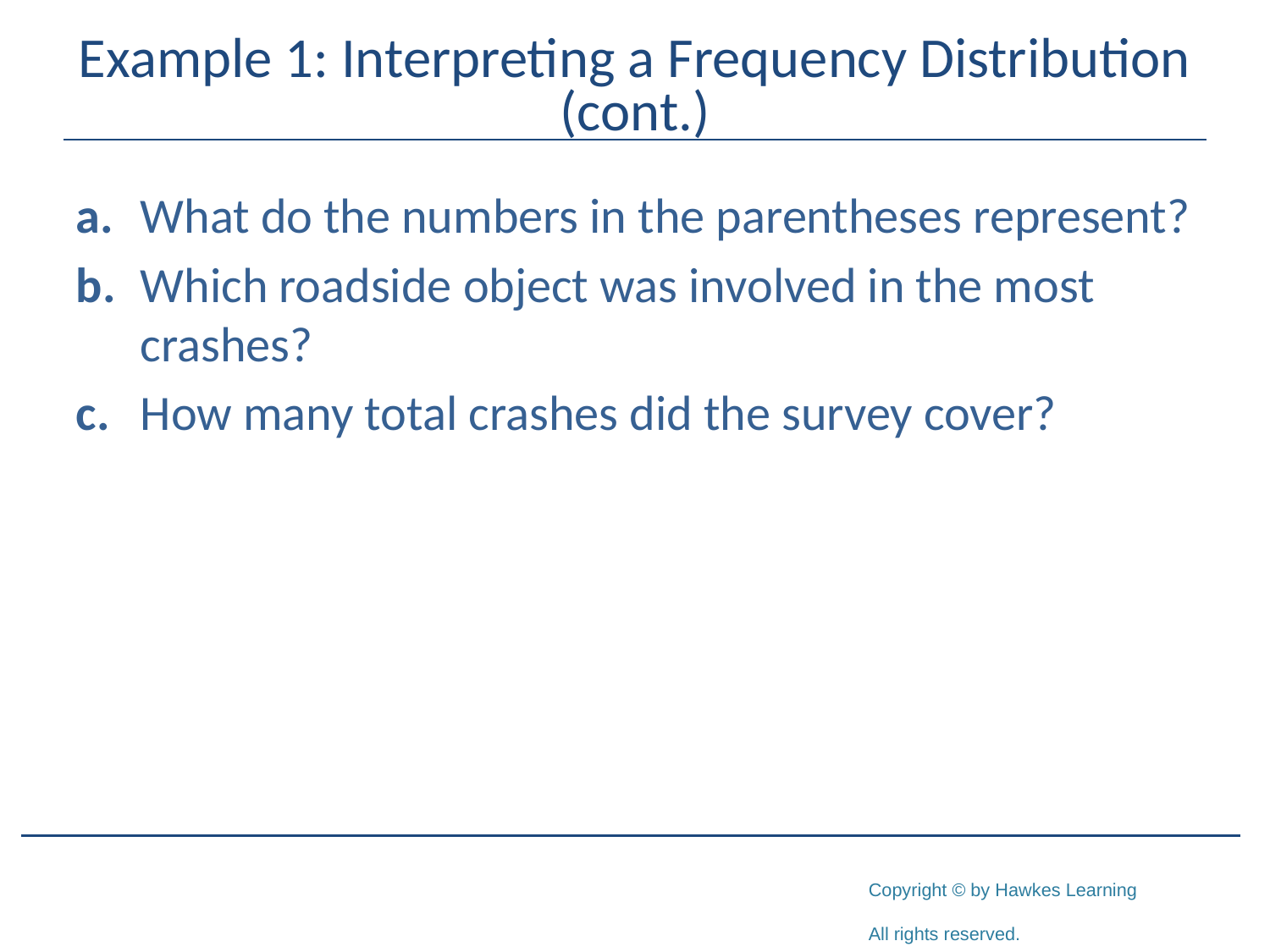

# Example 1: Interpreting a Frequency Distribution (cont.)
a.	What do the numbers in the parentheses represent?
b.	Which roadside object was involved in the most crashes?
c.	How many total crashes did the survey cover?